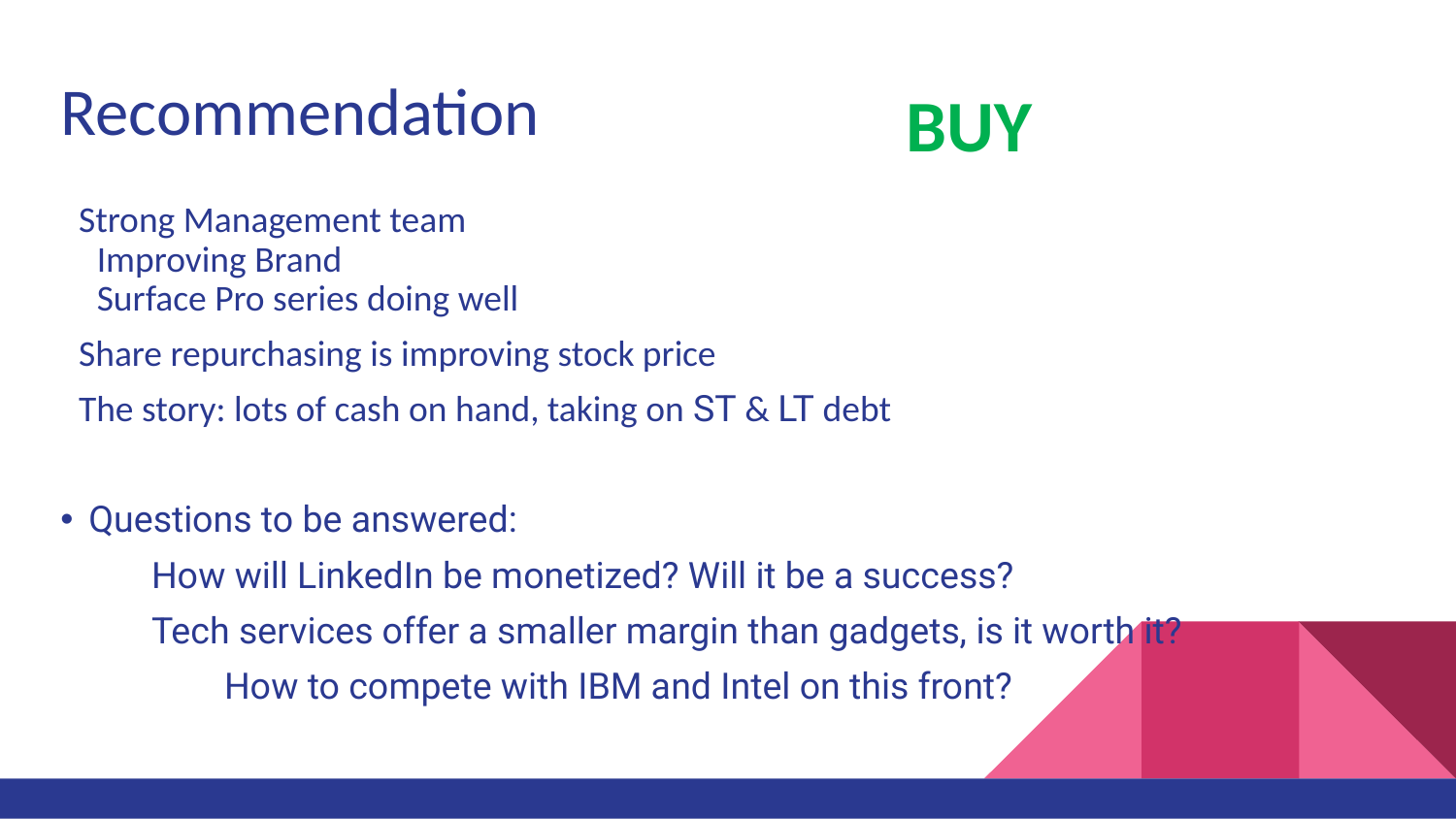

# Recommendation
BUY
Strong Management team
Improving Brand
Surface Pro series doing well
Share repurchasing is improving stock price
The story: lots of cash on hand, taking on ST & LT debt

Questions to be answered:
How will LinkedIn be monetized? Will it be a success?
Tech services offer a smaller margin than gadgets, is it worth it?
How to compete with IBM and Intel on this front?